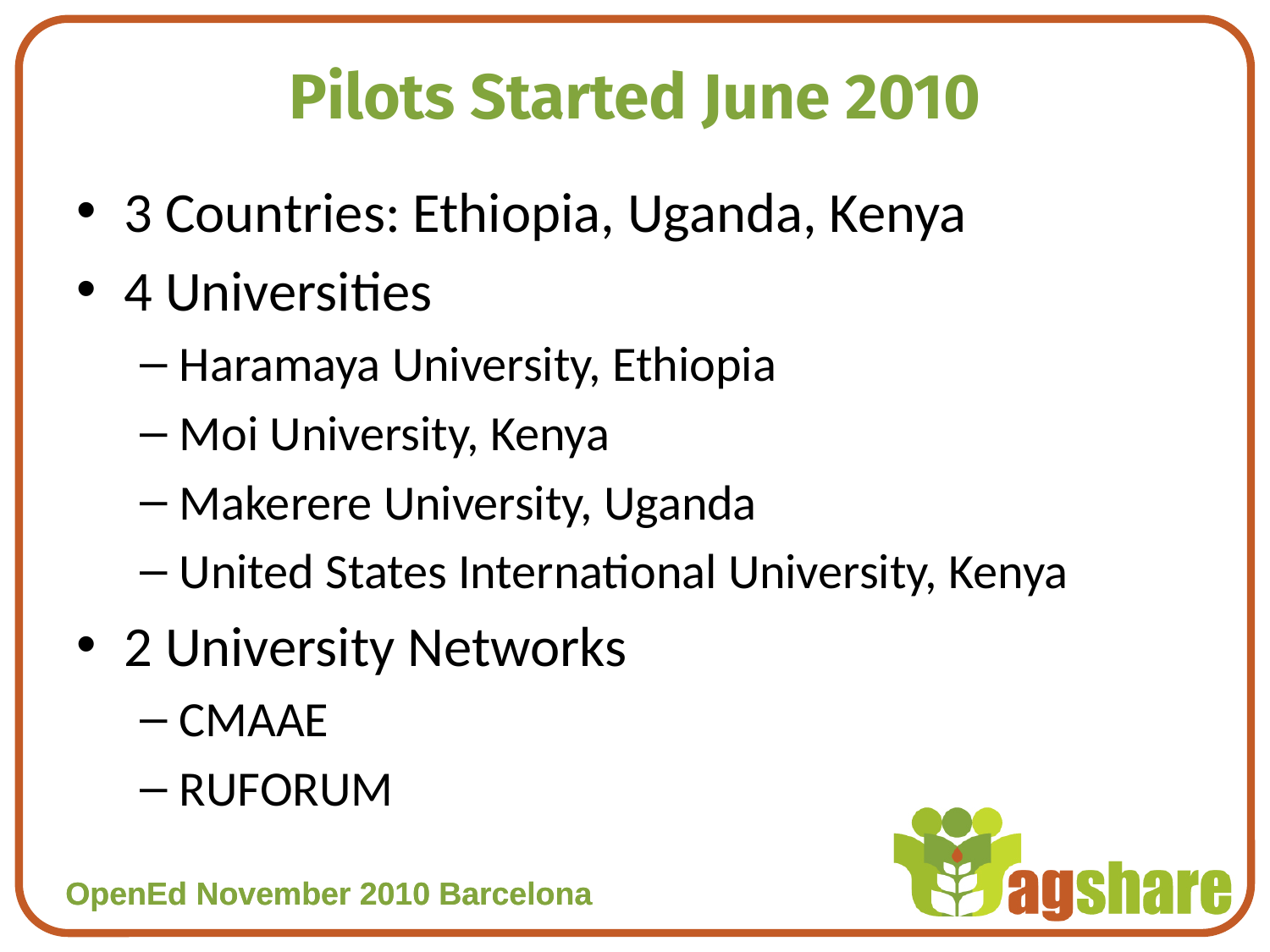

# Pilots Started June 2010
3 Countries: Ethiopia, Uganda, Kenya
4 Universities
Haramaya University, Ethiopia
Moi University, Kenya
Makerere University, Uganda
United States International University, Kenya
2 University Networks
CMAAE
RUFORUM